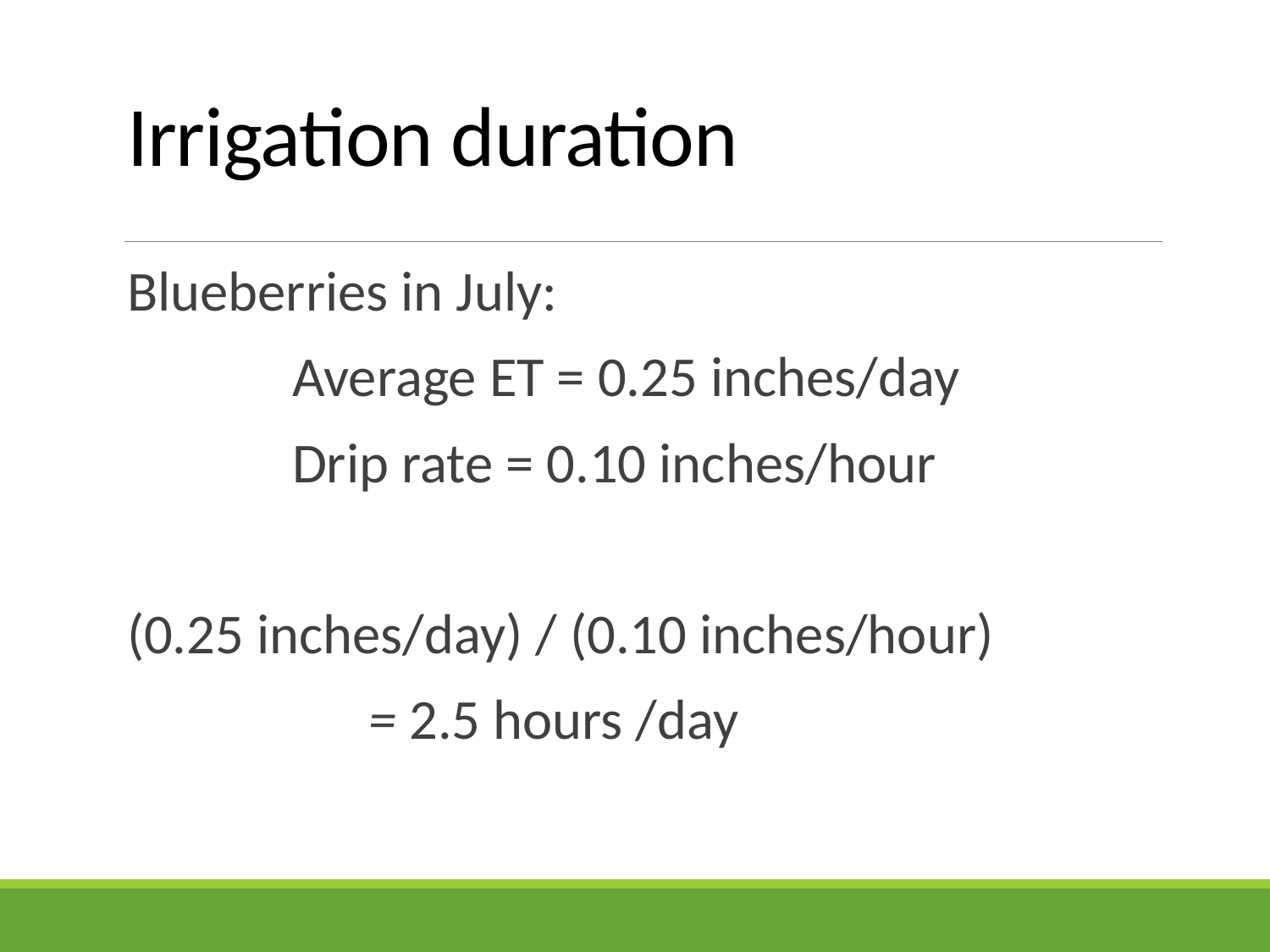

# Irrigation duration
Blueberries in July:
             Average ET = 0.25 inches/day
             Drip rate = 0.10 inches/hour

(0.25 inches/day) / (0.10 inches/hour)
                   = 2.5 hours /day